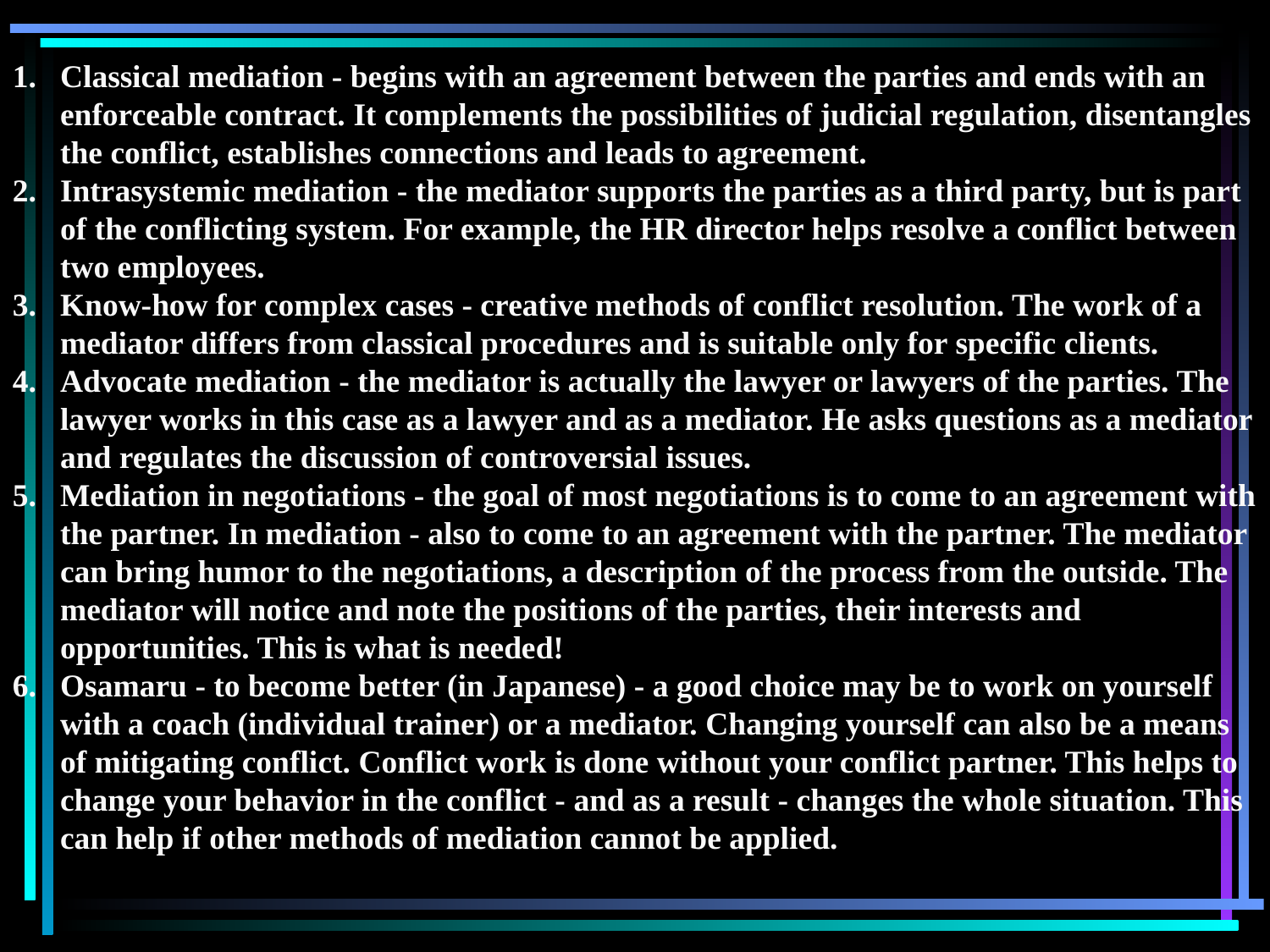

Classical mediation - begins with an agreement between the parties and ends with an enforceable contract. It complements the possibilities of judicial regulation, disentangles the conflict, establishes connections and leads to agreement.
Intrasystemic mediation - the mediator supports the parties as a third party, but is part of the conflicting system. For example, the HR director helps resolve a conflict between two employees.
Know-how for complex cases - creative methods of conflict resolution. The work of a mediator differs from classical procedures and is suitable only for specific clients.
Advocate mediation - the mediator is actually the lawyer or lawyers of the parties. The lawyer works in this case as a lawyer and as a mediator. He asks questions as a mediator and regulates the discussion of controversial issues.
Mediation in negotiations - the goal of most negotiations is to come to an agreement with the partner. In mediation - also to come to an agreement with the partner. The mediator can bring humor to the negotiations, a description of the process from the outside. The mediator will notice and note the positions of the parties, their interests and opportunities. This is what is needed!
Osamaru - to become better (in Japanese) - a good choice may be to work on yourself with a coach (individual trainer) or a mediator. Changing yourself can also be a means of mitigating conflict. Conflict work is done without your conflict partner. This helps to change your behavior in the conflict - and as a result - changes the whole situation. This can help if other methods of mediation cannot be applied.